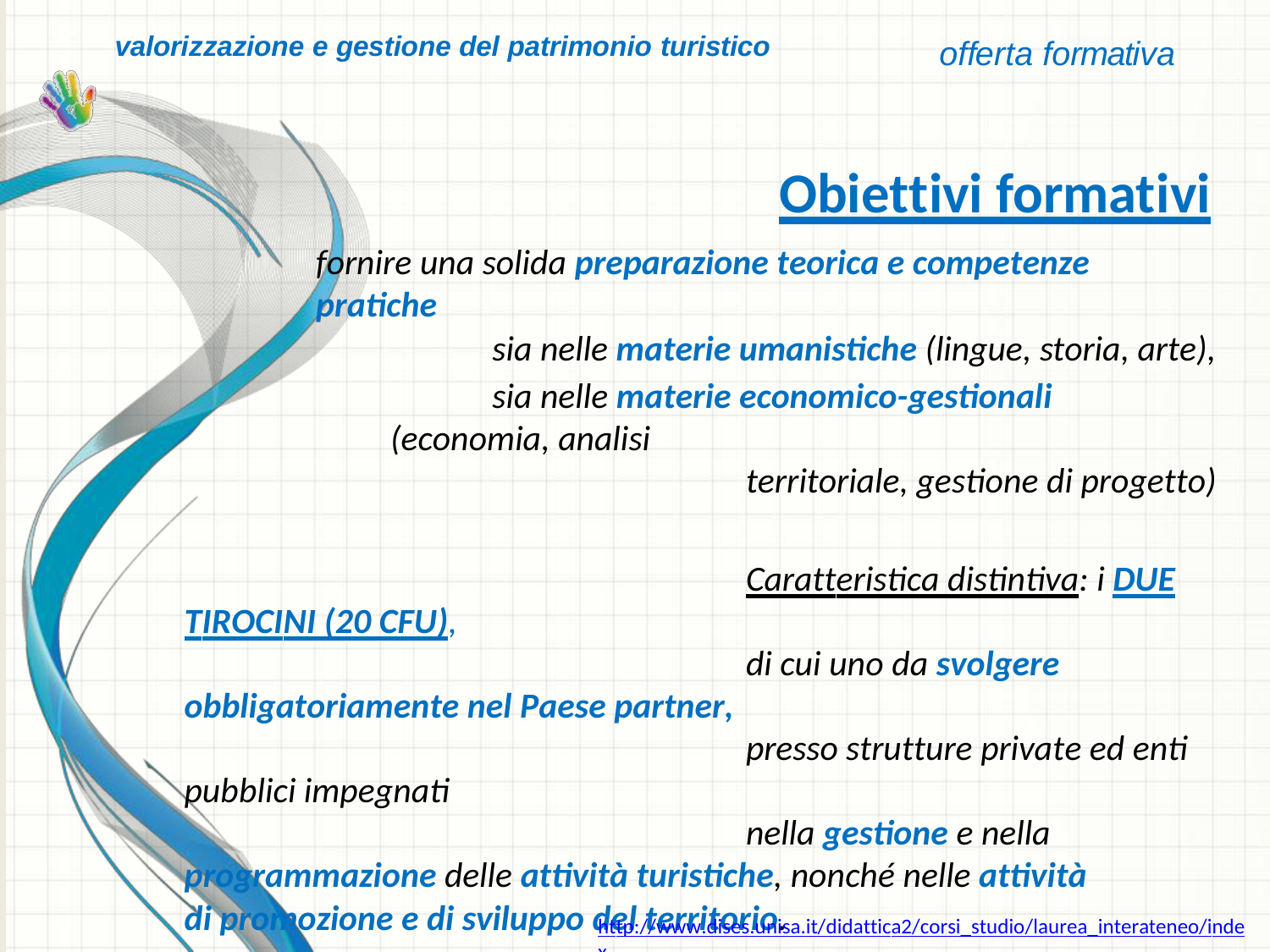

# valorizzazione e gestione del patrimonio turistico
offerta formativa

Obiettivi formativi
fornire una solida preparazione teorica e competenze pratiche
sia nelle materie umanistiche (lingue, storia, arte),
sia nelle materie economico-gestionali (economia, analisi
territoriale, gestione di progetto)

Caratteristica distintiva: i DUE TIROCINI (20 CFU),
di cui uno da svolgere obbligatoriamente nel Paese partner,
presso strutture private ed enti pubblici impegnati
nella gestione e nella programmazione delle attività turistiche, nonché nelle attività di promozione e di sviluppo del territorio.
http://www.dises.unisa.it/didattica2/corsi_studio/laurea_interateneo/index